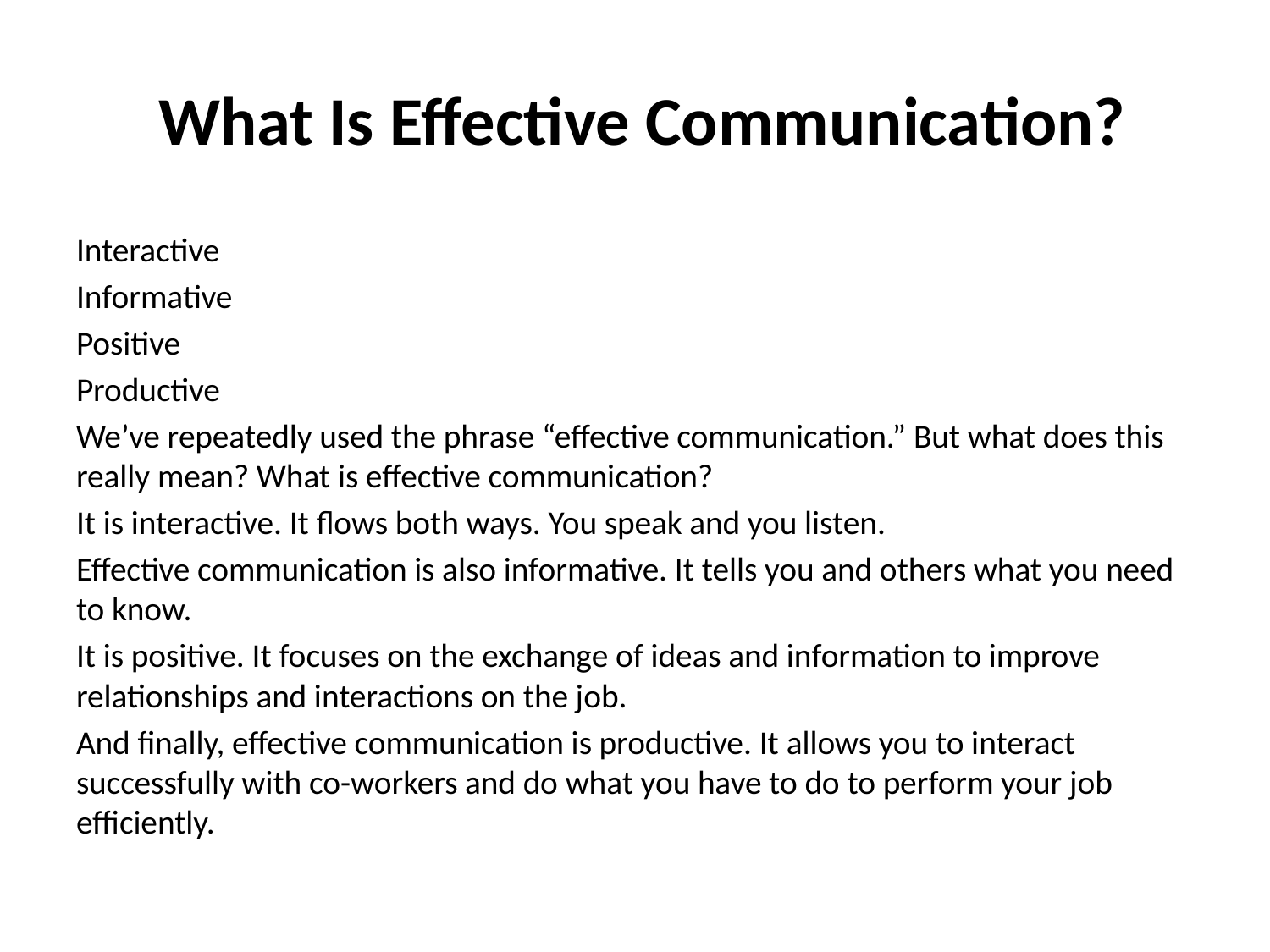

# What Is Effective Communication?
Interactive
Informative
Positive
Productive
We’ve repeatedly used the phrase “effective communication.” But what does this really mean? What is effective communication?
It is interactive. It flows both ways. You speak and you listen.
Effective communication is also informative. It tells you and others what you need to know.
It is positive. It focuses on the exchange of ideas and information to improve relationships and interactions on the job.
And finally, effective communication is productive. It allows you to interact successfully with co-workers and do what you have to do to perform your job efficiently.